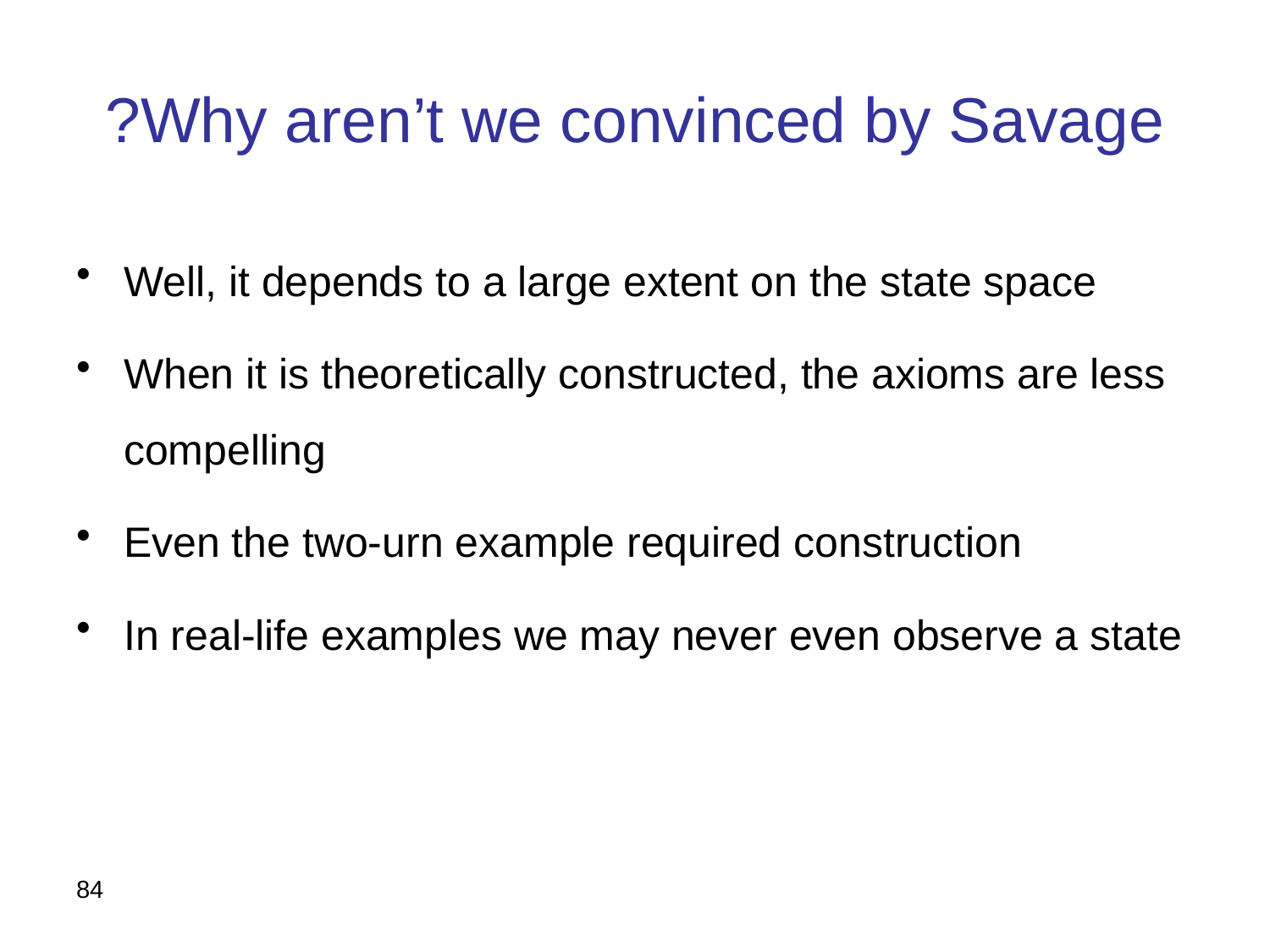

# Why aren’t we convinced by Savage?
Well, it depends to a large extent on the state space
When it is theoretically constructed, the axioms are less compelling
Even the two-urn example required construction
In real-life examples we may never even observe a state

84